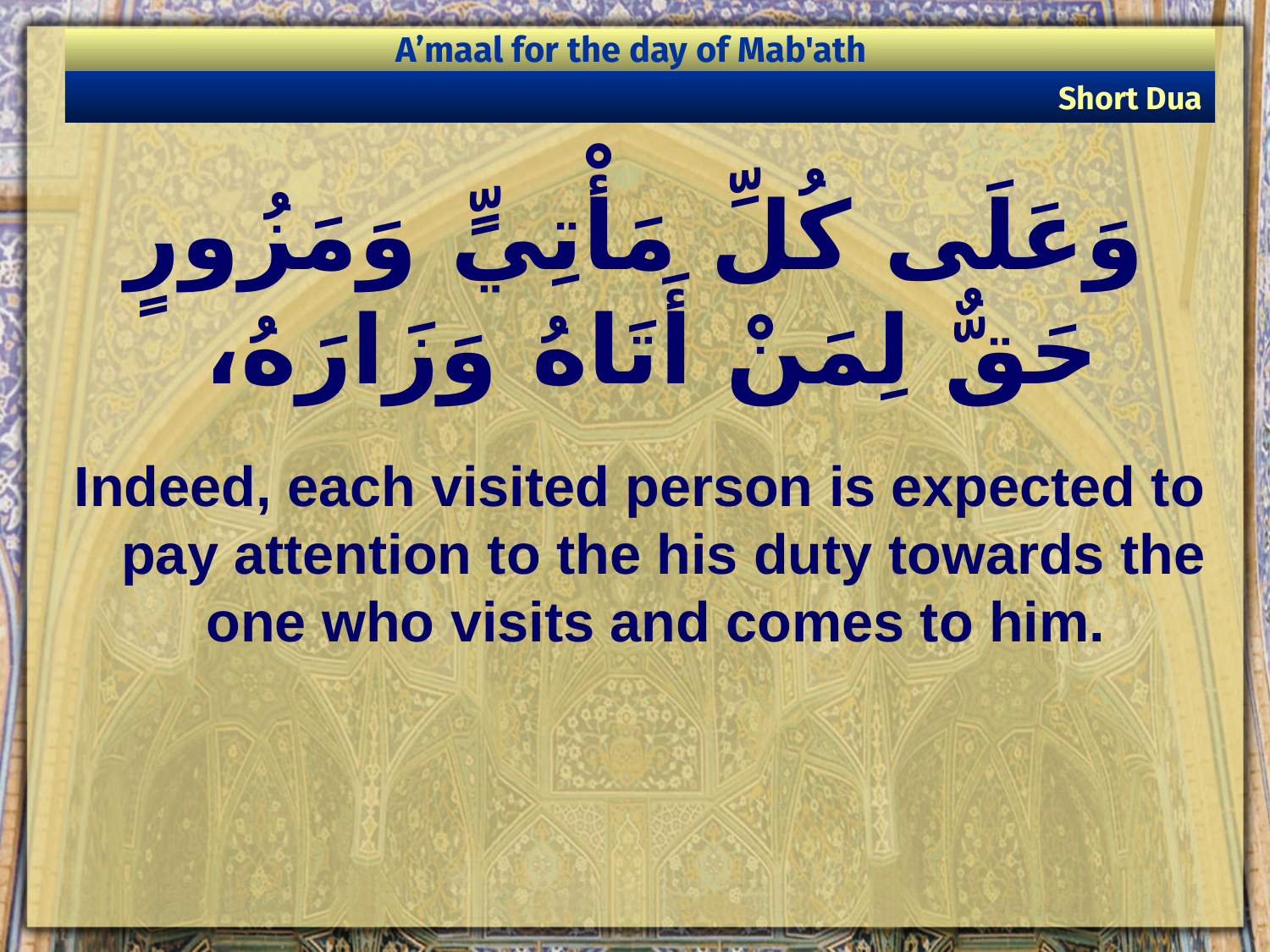

A’maal for the day of Mab'ath
Short Dua
# وَعَلَى كُلِّ مَأْتِيٍّ وَمَزُورٍ حَقٌّ لِمَنْ أَتَاهُ وَزَارَهُ،
Indeed, each visited person is expected to pay attention to the his duty towards the one who visits and comes to him.